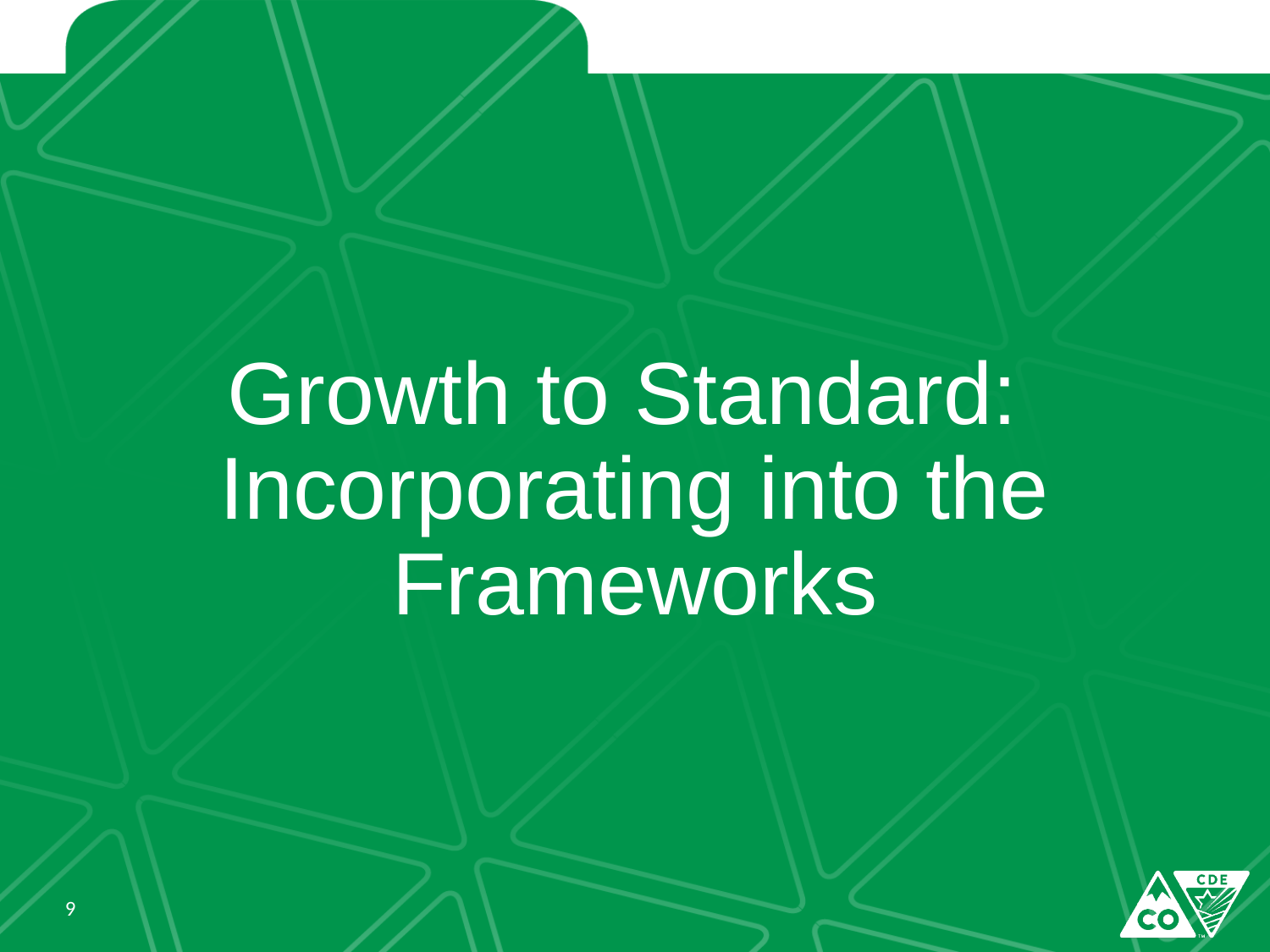

# Growth to Standard: Incorporating into the Frameworks
9